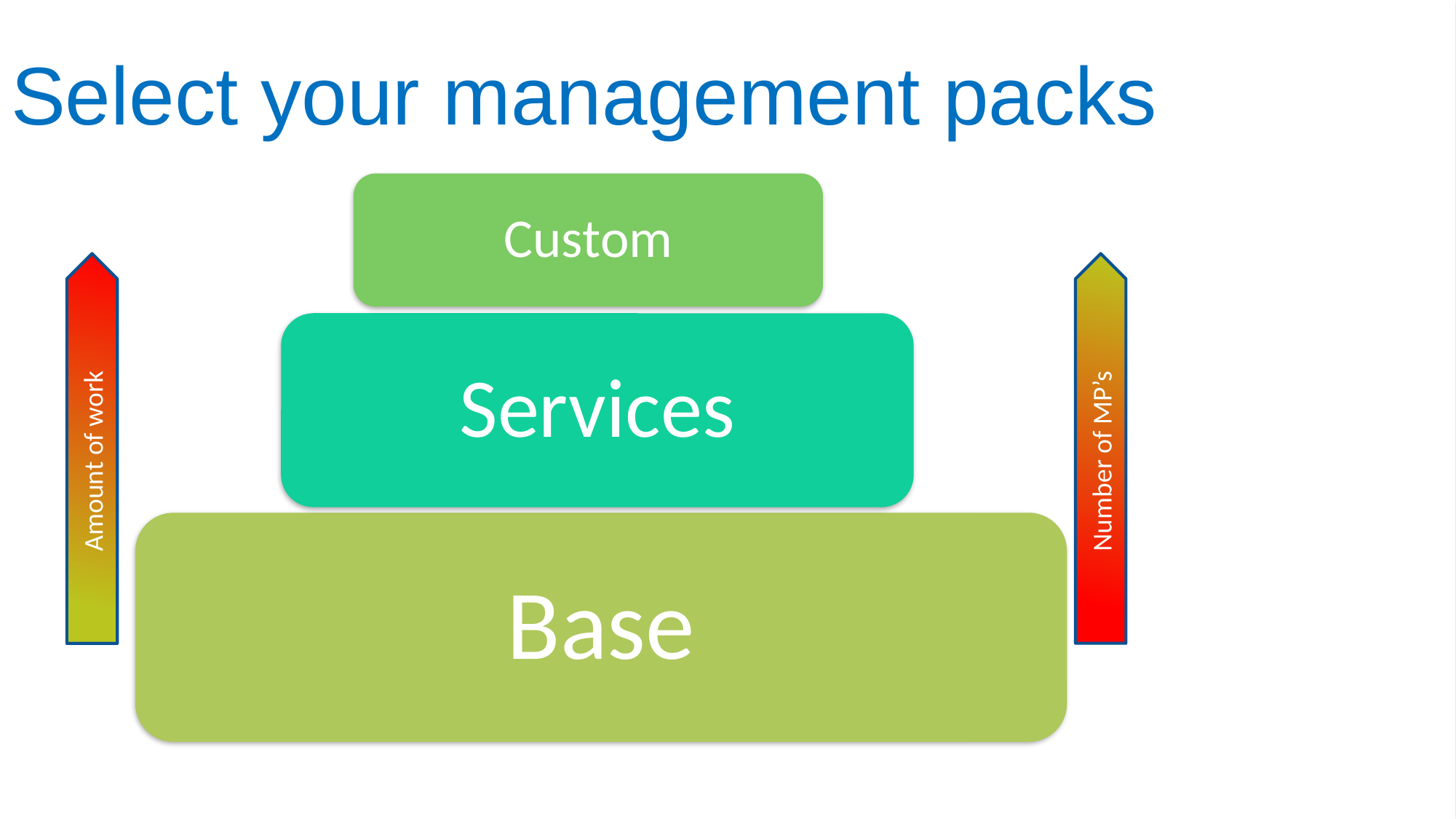

Select your management packs

Custom
Number of MP’s
Amount of work

Services

Base